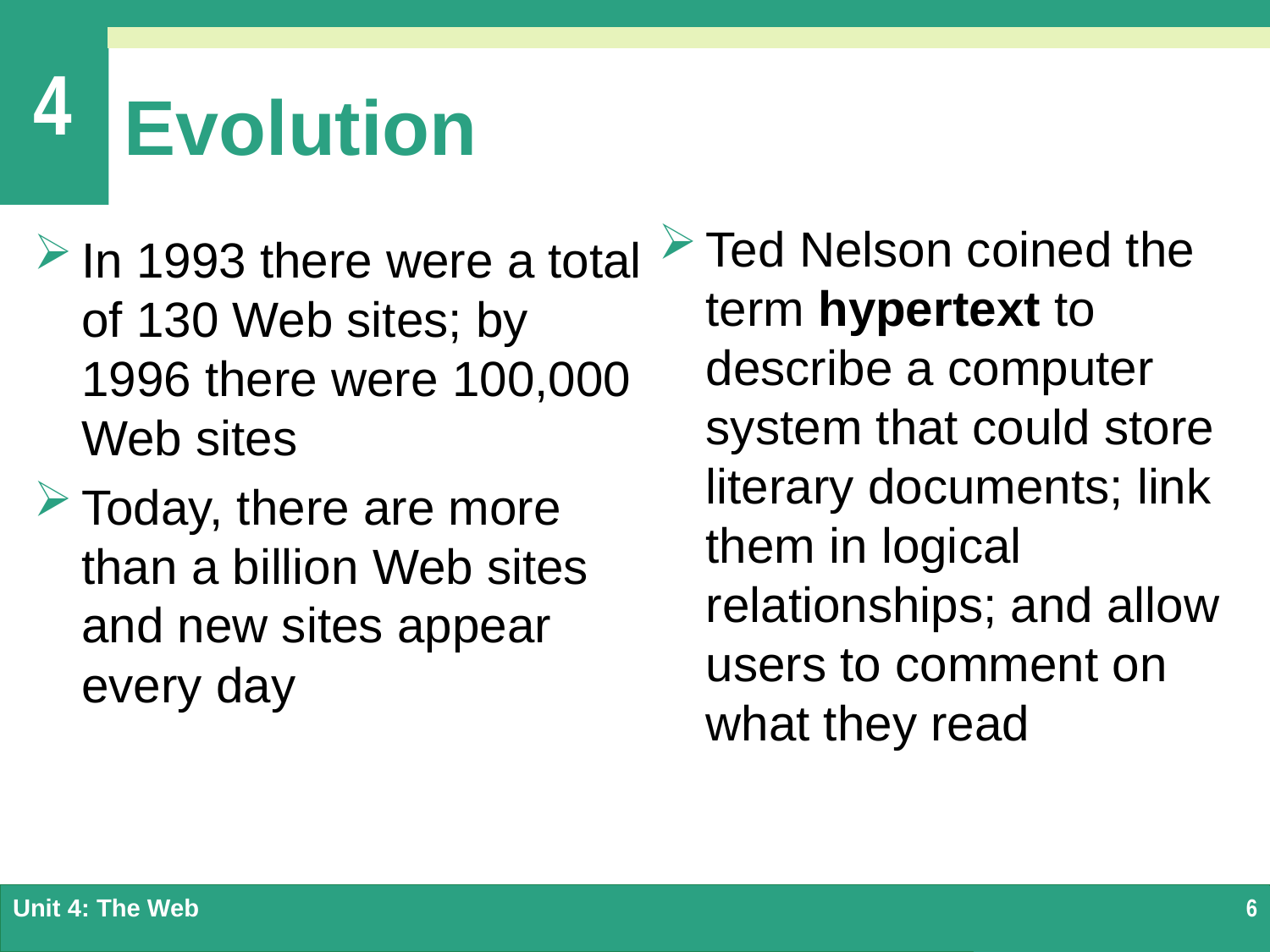

# Evolution
Ted Nelson coined the term hypertext to describe a computer system that could store literary documents; link them in logical relationships; and allow users to comment on what they read
In 1993 there were a total of 130 Web sites; by 1996 there were 100,000 Web sites
Today, there are more than a billion Web sites and new sites appear every day
Unit 4: The Web
6